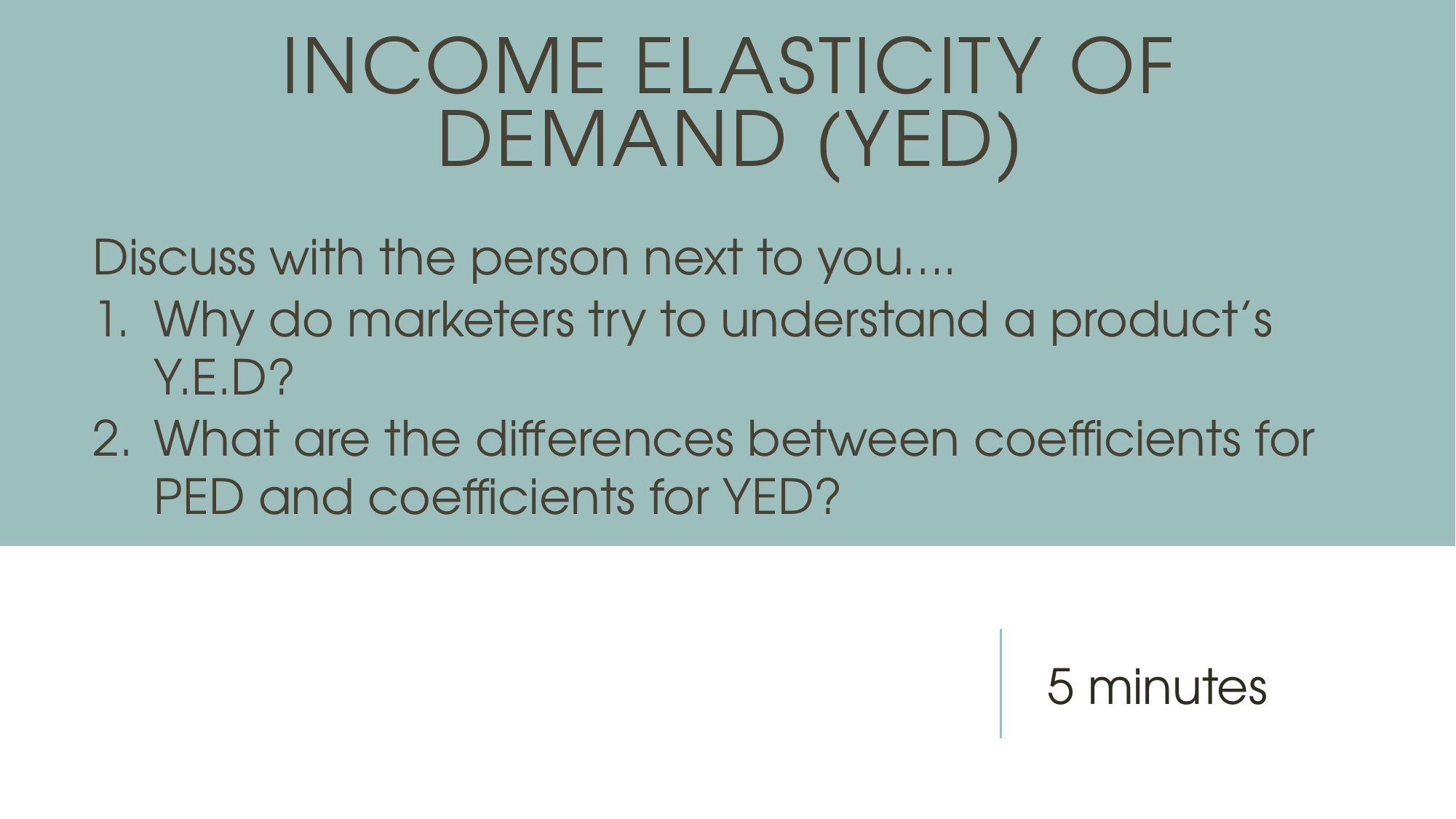

# Income Elasticity of demand (YED)
Discuss with the person next to you….
Why do marketers try to understand a product’s Y.E.D?
What are the differences between coefficients for PED and coefficients for YED?

5 minutes